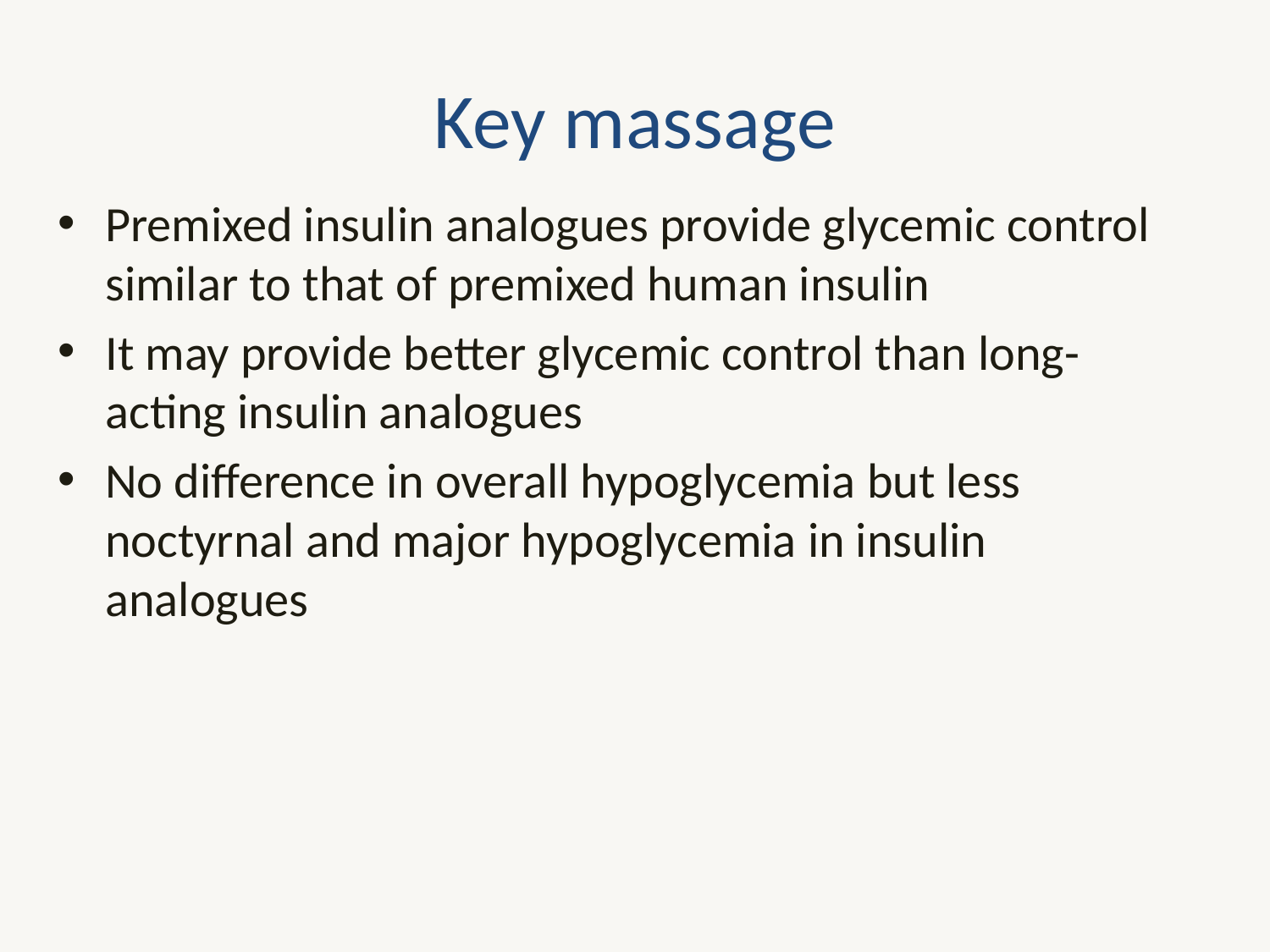

# Key massage
Premixed insulin analogues provide glycemic control similar to that of premixed human insulin
It may provide better glycemic control than long-acting insulin analogues
No difference in overall hypoglycemia but less noctyrnal and major hypoglycemia in insulin analogues